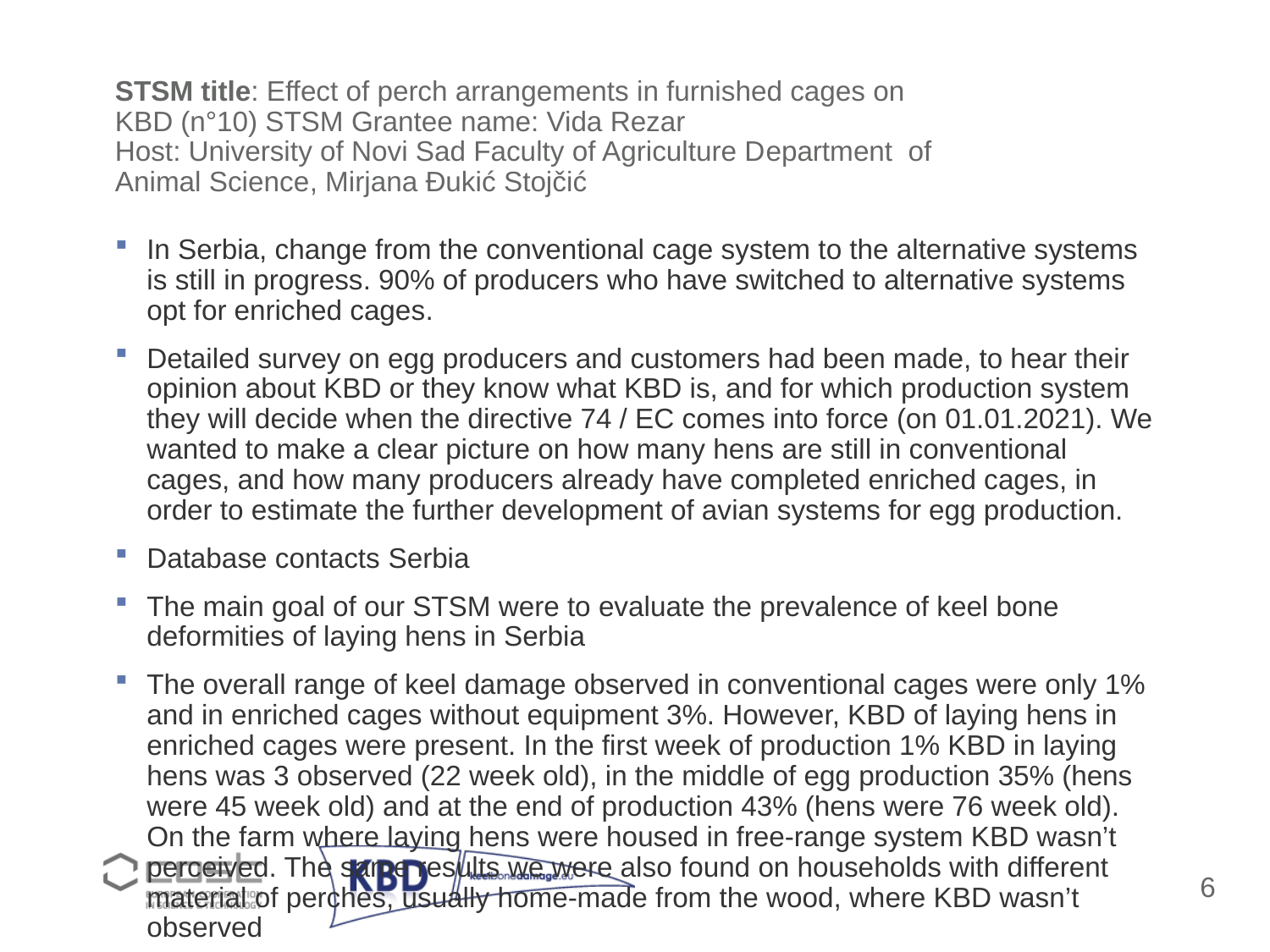

# STSM title: Effect of perch arrangements in furnished cages on KBD (n°10) STSM Grantee name: Vida Rezar Host: University of Novi Sad Faculty of Agriculture Department  of Animal Science, Mirjana Đukić Stojčić
In Serbia, change from the conventional cage system to the alternative systems is still in progress. 90% of producers who have switched to alternative systems opt for enriched cages.
Detailed survey on egg producers and customers had been made, to hear their opinion about KBD or they know what KBD is, and for which production system they will decide when the directive 74 / EC comes into force (on 01.01.2021). We wanted to make a clear picture on how many hens are still in conventional cages, and how many producers already have completed enriched cages, in order to estimate the further development of avian systems for egg production.
Database contacts Serbia
The main goal of our STSM were to evaluate the prevalence of keel bone deformities of laying hens in Serbia
The overall range of keel damage observed in conventional cages were only 1% and in enriched cages without equipment 3%. However, KBD of laying hens in enriched cages were present. In the first week of production 1% KBD in laying hens was 3 observed (22 week old), in the middle of egg production 35% (hens were 45 week old) and at the end of production 43% (hens were 76 week old). On the farm where laying hens were housed in free-range system KBD wasn’t perceived. The same results we were also found on households with different material of perches, usually home-made from the wood, where KBD wasn’t observed